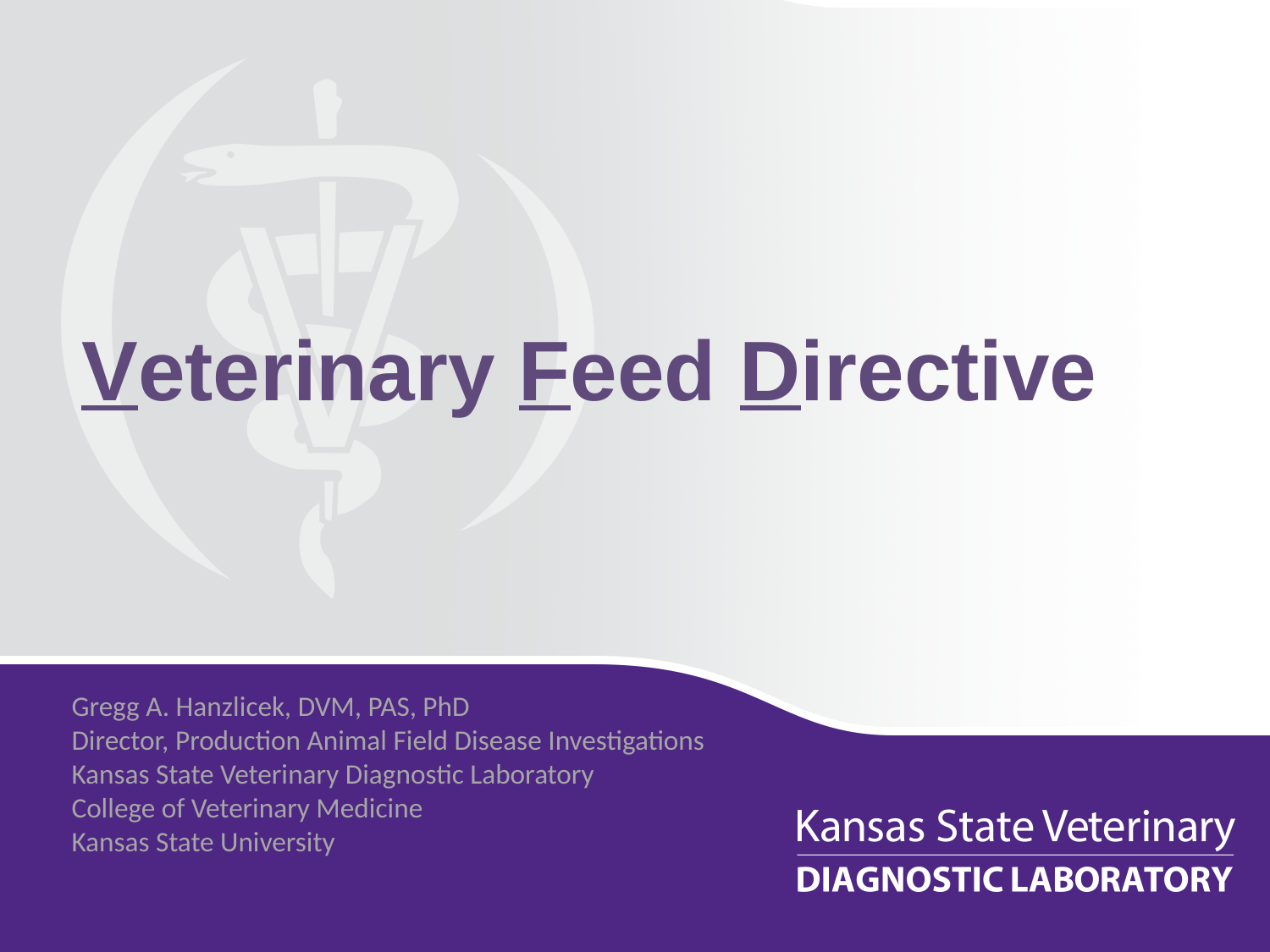

# Veterinary Feed Directive
Gregg A. Hanzlicek, DVM, PAS, PhD
Director, Production Animal Field Disease Investigations
Kansas State Veterinary Diagnostic Laboratory
College of Veterinary Medicine
Kansas State University